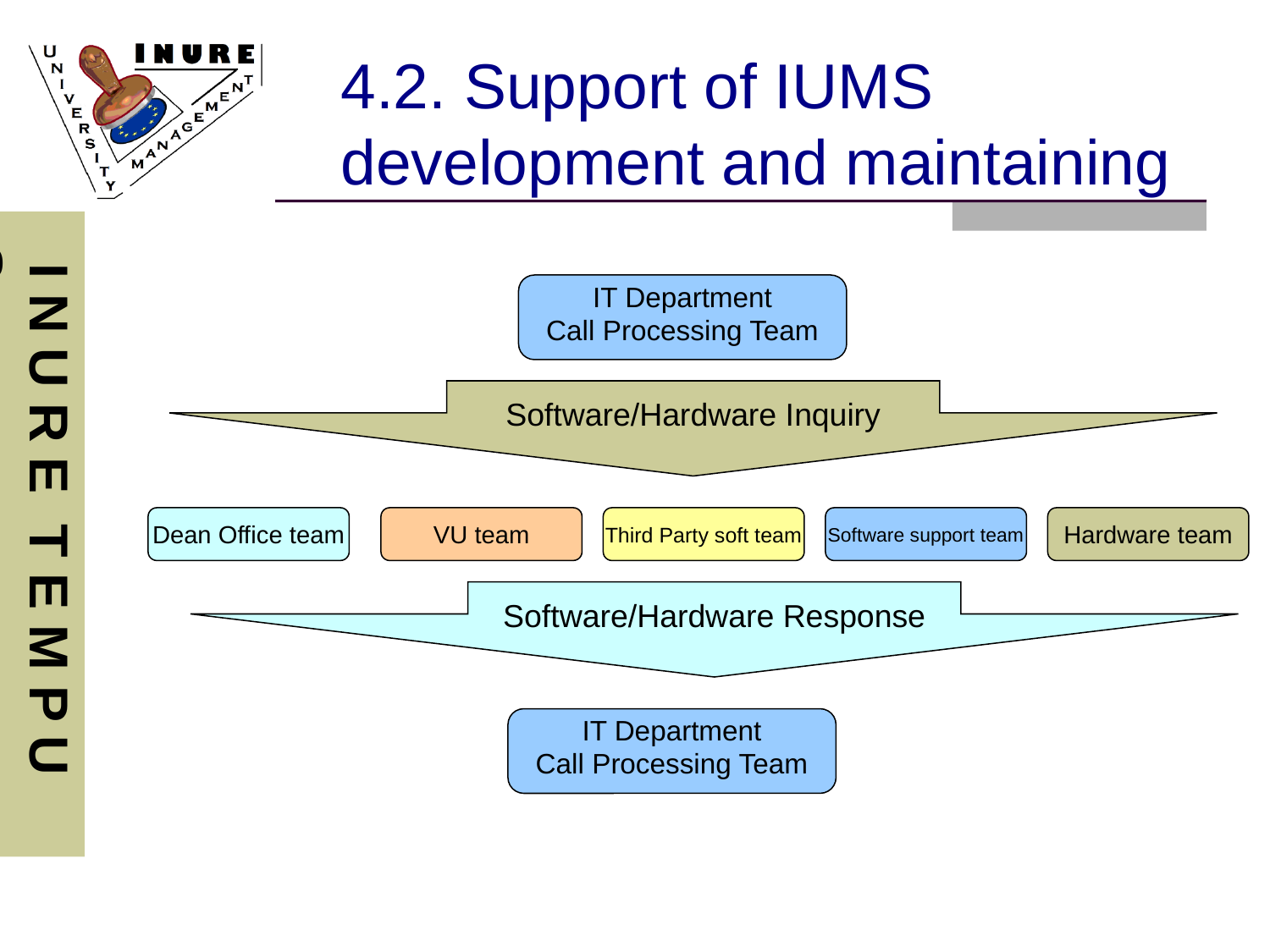

4.2. Support of IUMS development and maintaining
IT Department
Call Processing Team
Software/Hardware Inquiry
Dean Office team
VU team
Third Party soft team
Software support team
Hardware team
Software/Hardware Response
IT Department
Call Processing Team